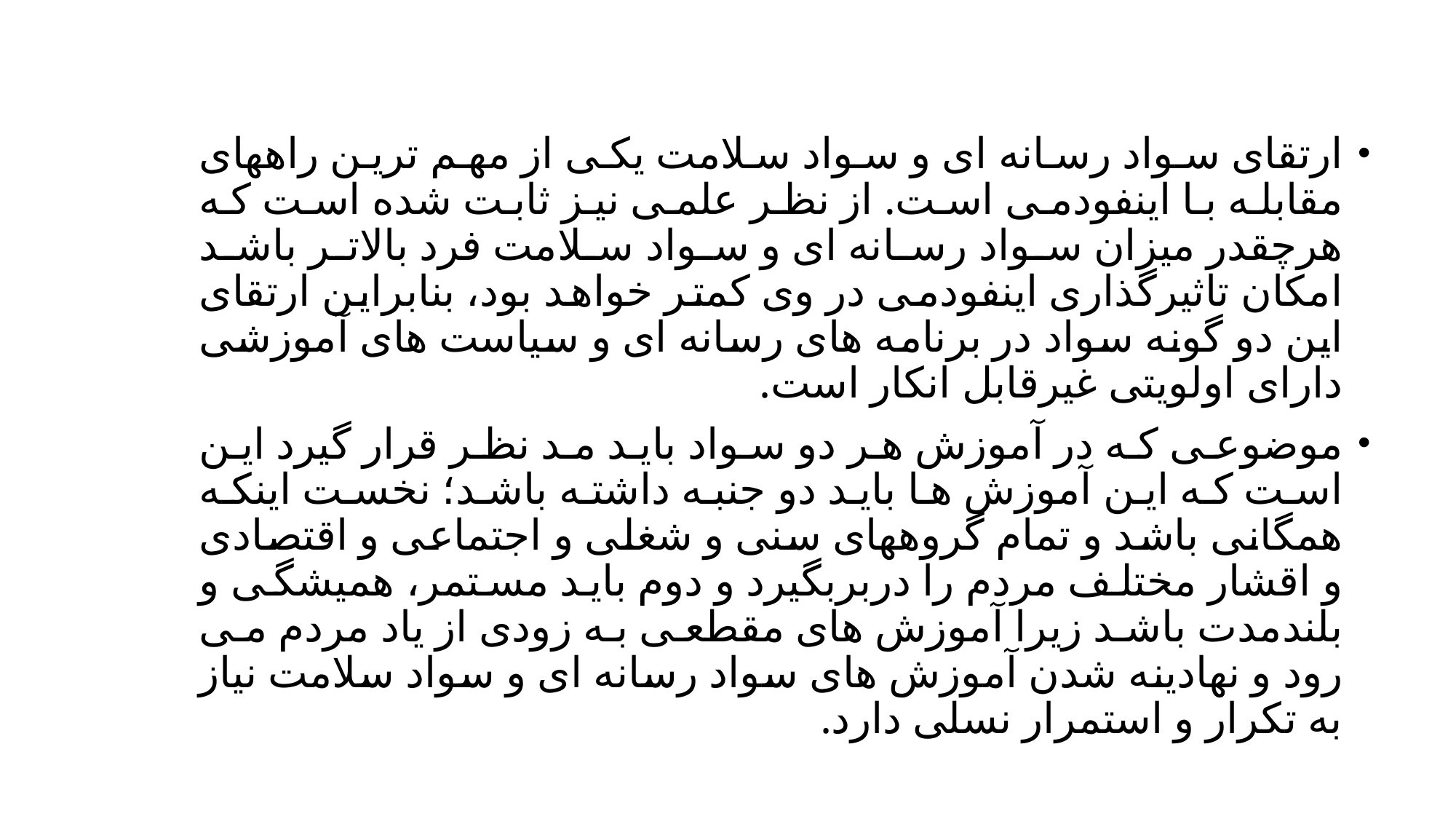

ارتقای سواد رسانه ای و سواد سلامت یکی از مهم ترین راههای مقابله با اینفودمی است. از نظر علمی نیز ثابت شده است که هرچقدر میزان سواد رسانه ای و سواد سلامت فرد بالاتر باشد امکان تاثیرگذاری اینفودمی در وی کمتر خواهد بود، بنابراین ارتقای این دو گونه سواد در برنامه های رسانه ای و سیاست های آموزشی دارای اولویتی غیرقابل انکار است.
موضوعی که در آموزش هر دو سواد باید مد نظر قرار گیرد این است که این آموزش ها باید دو جنبه داشته باشد؛ نخست اینکه همگانی باشد و تمام گروههای سنی و شغلی و اجتماعی و اقتصادی و اقشار مختلف مردم را دربربگیرد و دوم باید مستمر، همیشگی و بلندمدت باشد زیرا آموزش های مقطعی به زودی از یاد مردم می رود و نهادینه شدن آموزش های سواد رسانه ای و سواد سلامت نیاز به تکرار و استمرار نسلی دارد.